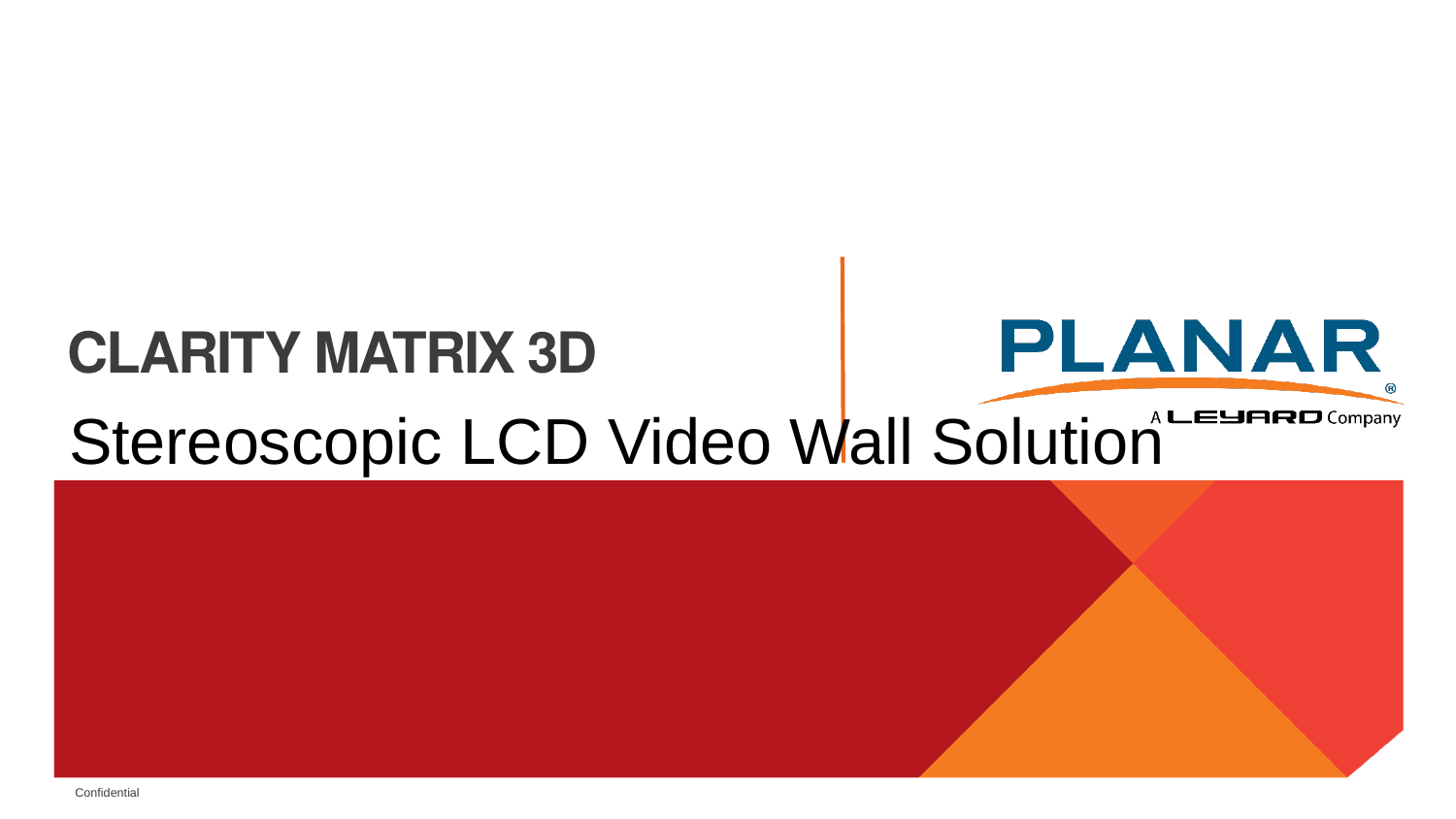

# CLARITY MATRIX 3D
Stereoscopic LCD Video Wall Solution